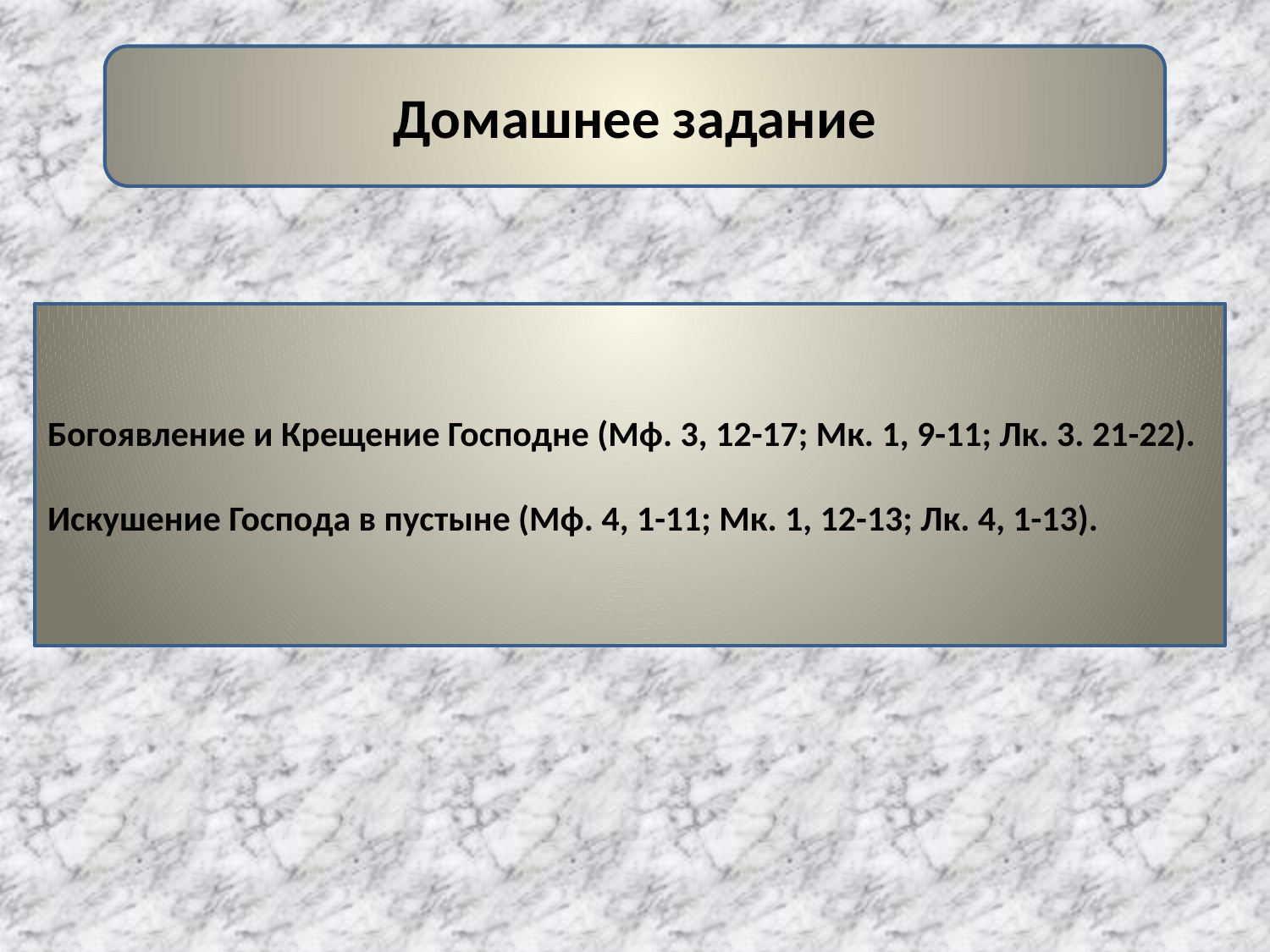

Домашнее задание
Богоявление и Крещение Господне (Мф. 3, 12-17; Мк. 1, 9-11; Лк. 3. 21-22).

Искушение Господа в пустыне (Мф. 4, 1-11; Мк. 1, 12-13; Лк. 4, 1-13).